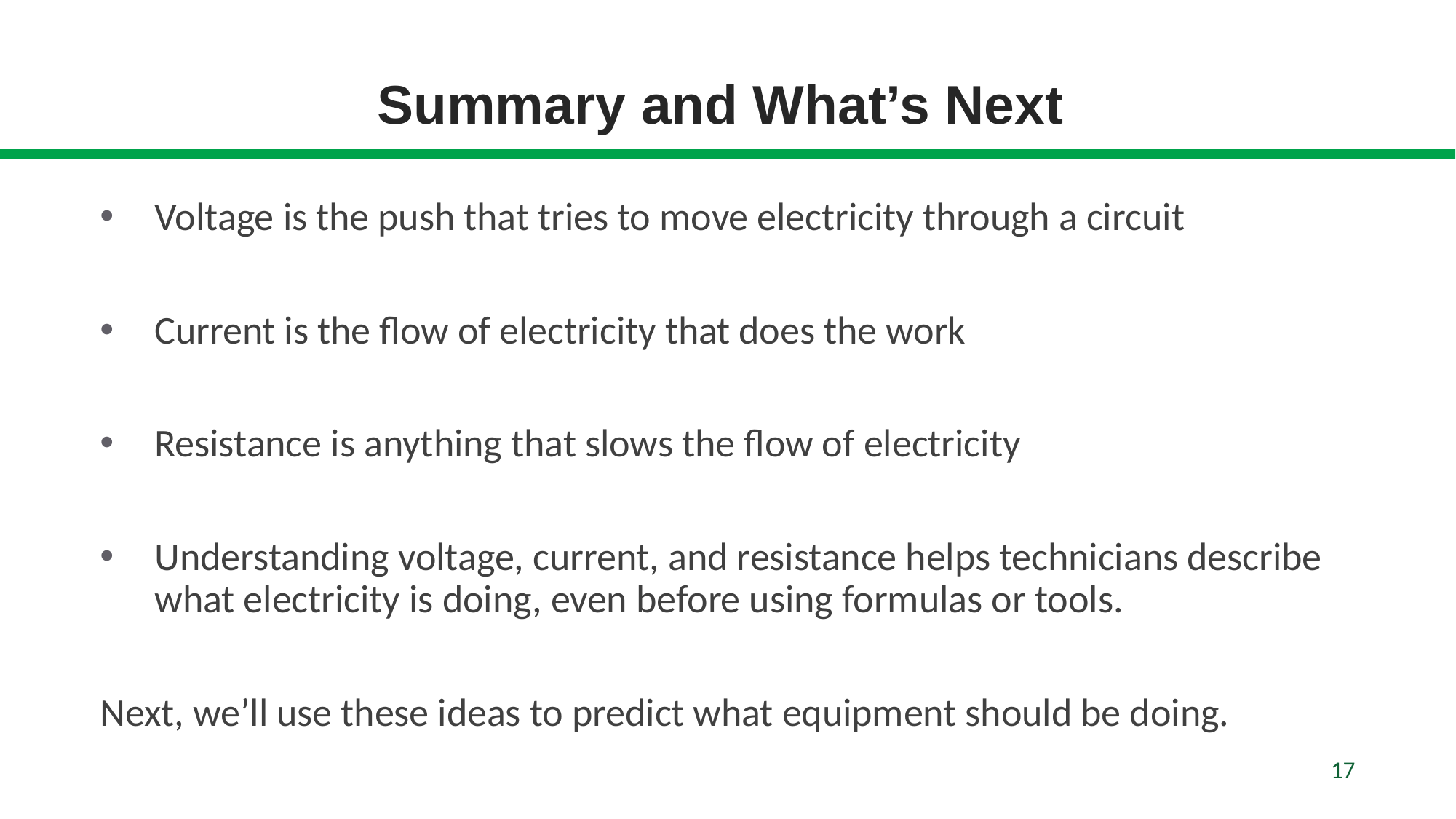

# Summary and What’s Next
Voltage is the push that tries to move electricity through a circuit

Current is the flow of electricity that does the work

Resistance is anything that slows the flow of electricity

Understanding voltage, current, and resistance helps technicians describe what electricity is doing, even before using formulas or tools.

Next, we’ll use these ideas to predict what equipment should be doing.